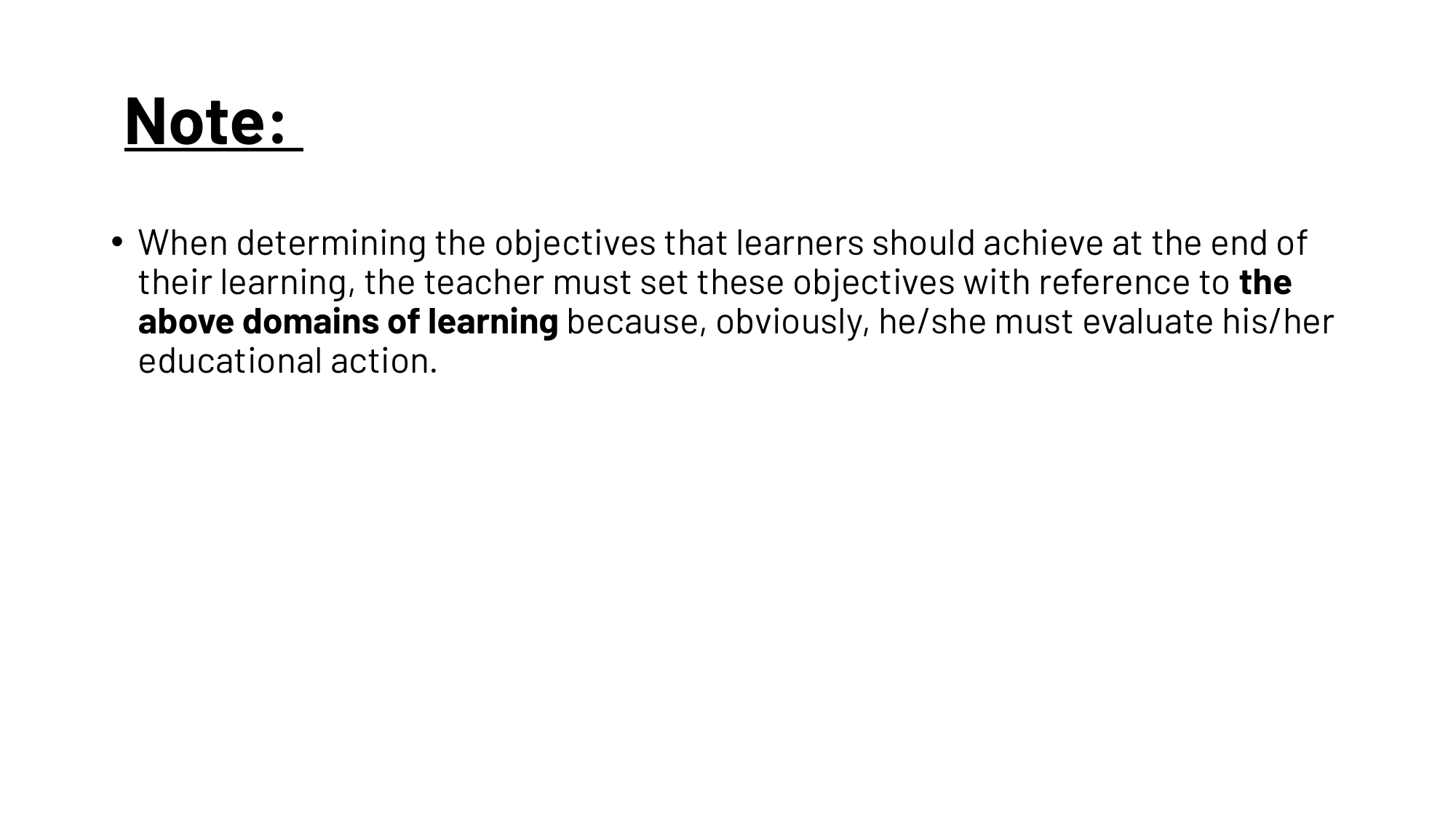

# Note:
When determining the objectives that learners should achieve at the end of their learning, the teacher must set these objectives with reference to the above domains of learning because, obviously, he/she must evaluate his/her educational action.